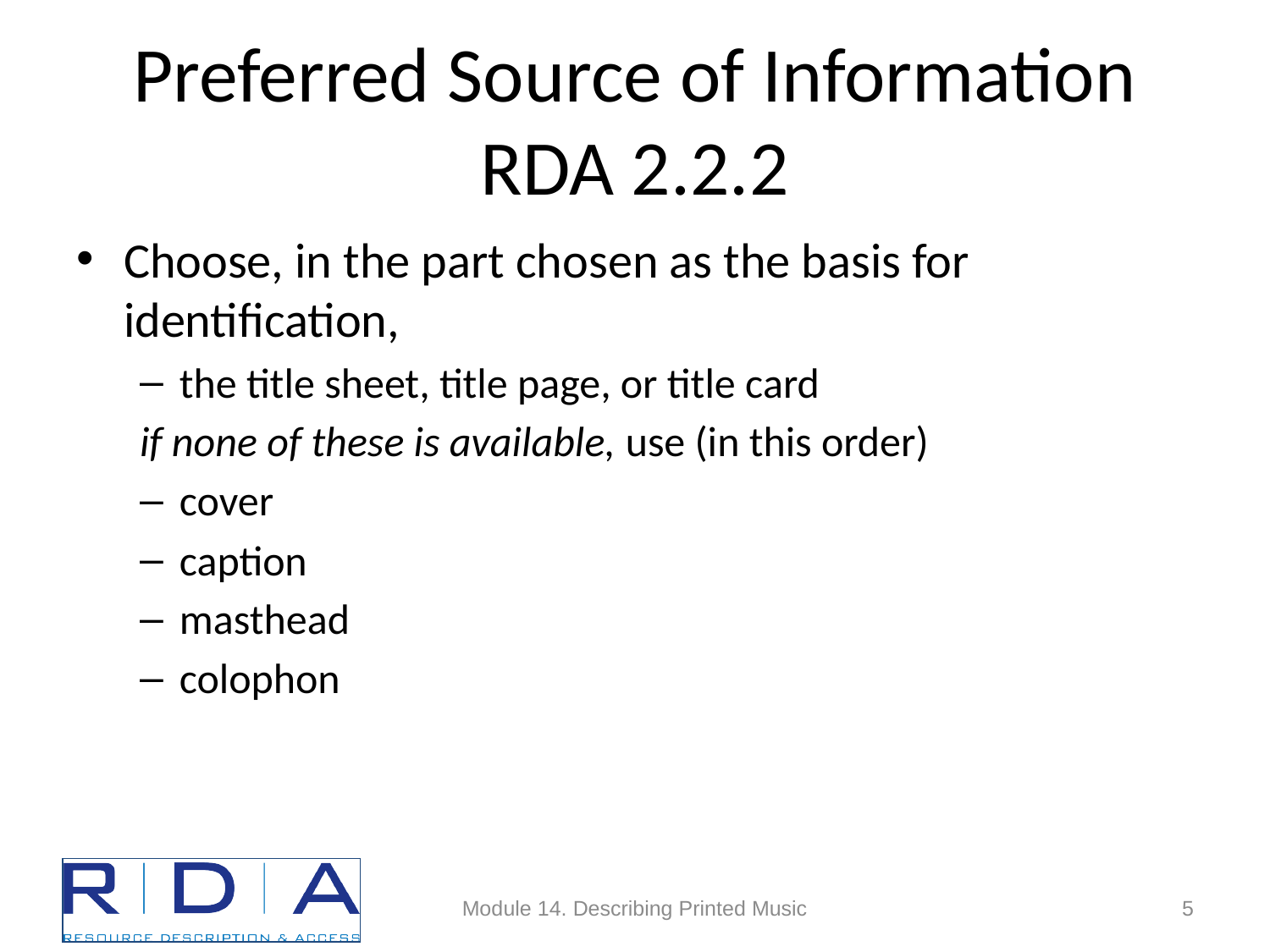

# Preferred Source of Information RDA 2.2.2
Choose, in the part chosen as the basis for identification,
the title sheet, title page, or title card
if none of these is available, use (in this order)
cover
caption
masthead
colophon

Module 14. Describing Printed Music
5